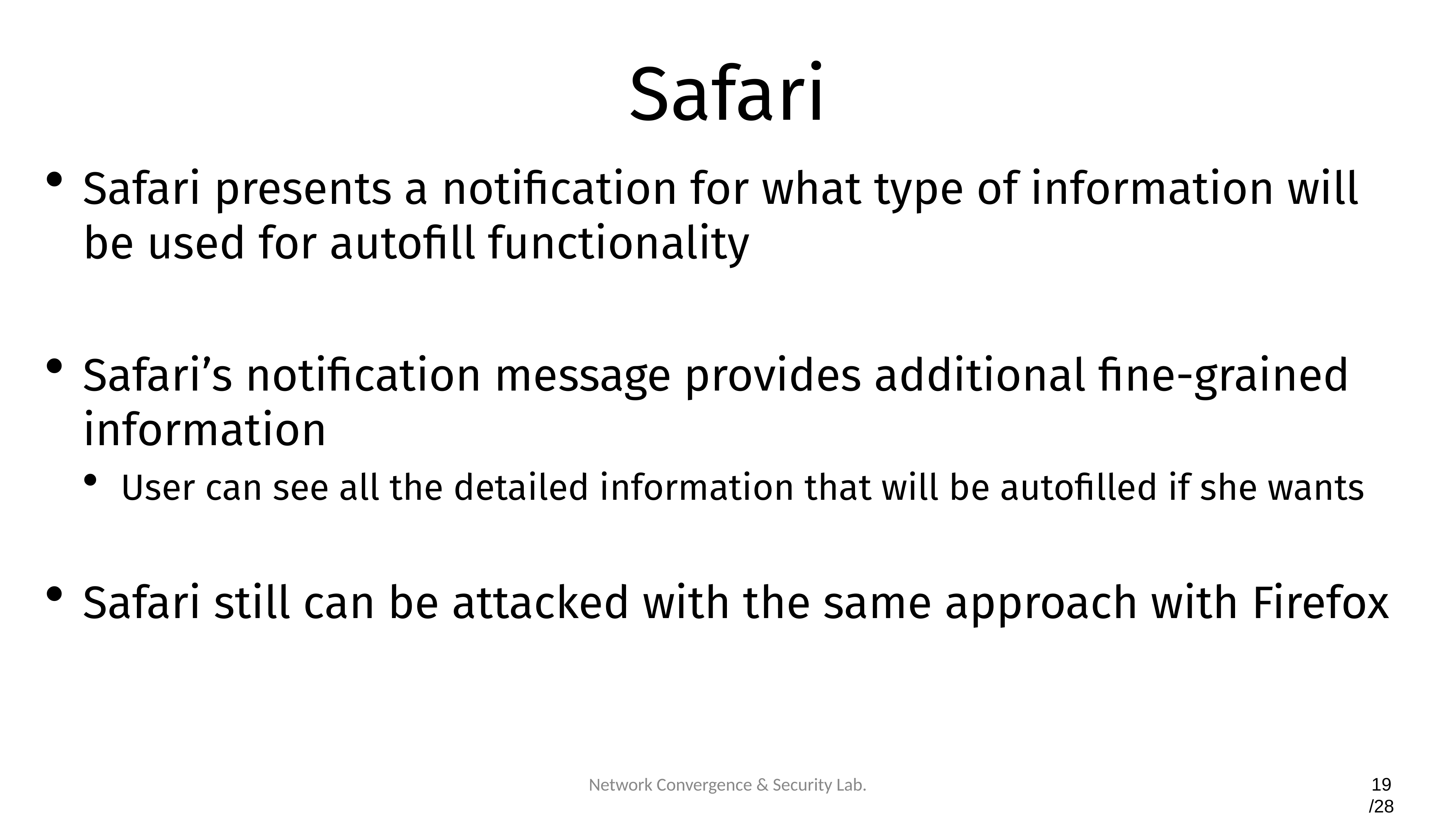

# Safari
Safari presents a notification for what type of information will be used for autofill functionality

Safari’s notification message provides additional fine-grained information
User can see all the detailed information that will be autofilled if she wants

Safari still can be attacked with the same approach with Firefox

19 /28